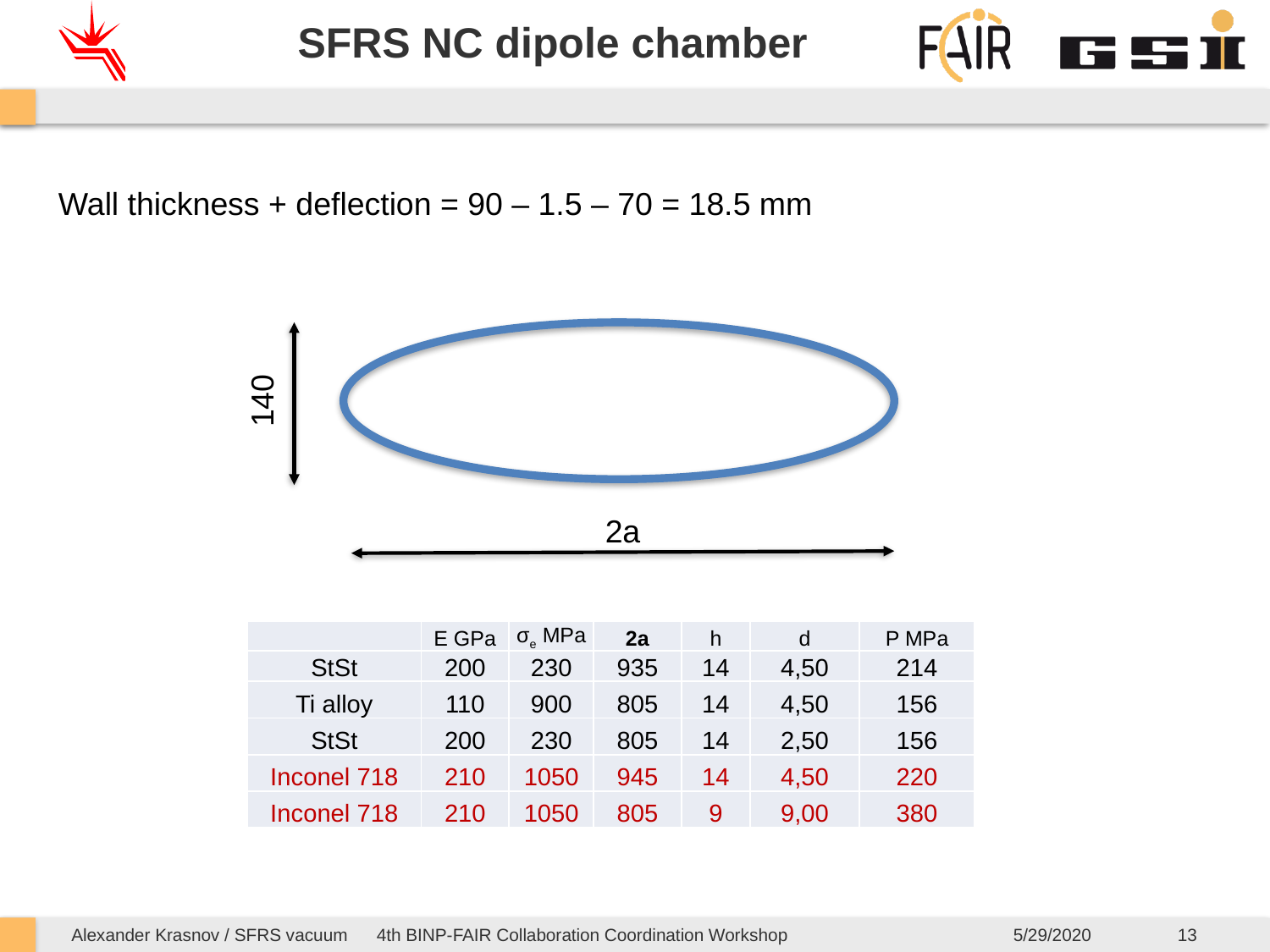

# SFRS NC dipole chamber
Wall thickness + deflection = 90 – 1.5 – 70 = 18.5 mm

140
2a
|  | E GPa | σe MPa | 2a | h | d | P MPa |
| --- | --- | --- | --- | --- | --- | --- |
| StSt | 200 | 230 | 935 | 14 | 4,50 | 214 |
| Ti alloy | 110 | 900 | 805 | 14 | 4,50 | 156 |
| StSt | 200 | 230 | 805 | 14 | 2,50 | 156 |
| Inconel 718 | 210 | 1050 | 945 | 14 | 4,50 | 220 |
| Inconel 718 | 210 | 1050 | 805 | 9 | 9,00 | 380 |
Alexander Krasnov / SFRS vacuum      4th BINP-FAIR Collaboration Coordination Workshop
5/29/2020
13